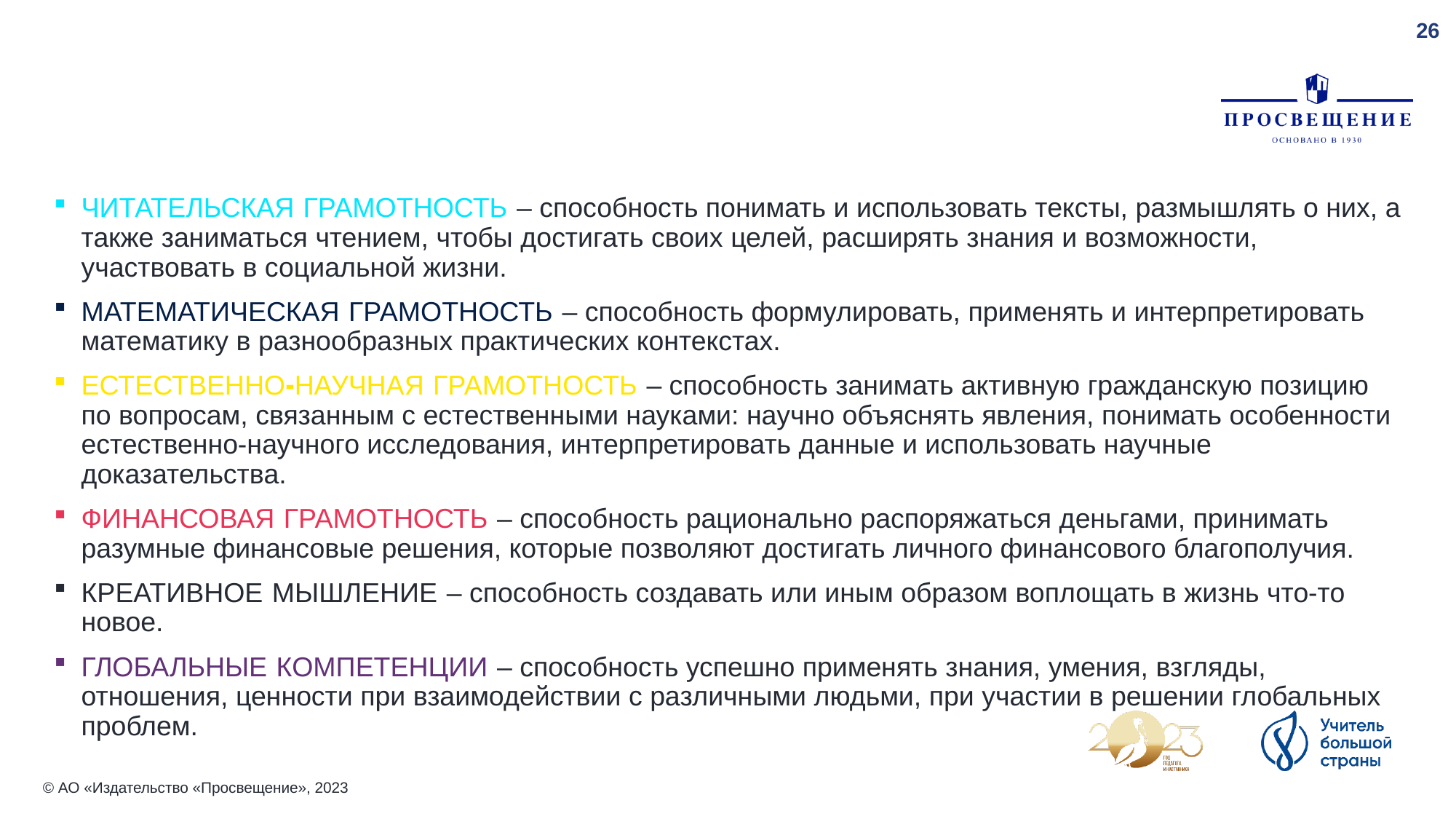

#
ЧИТАТЕЛЬСКАЯ ГРАМОТНОСТЬ – способность понимать и использовать тексты, размышлять о них, а также заниматься чтением, чтобы достигать своих целей, расширять знания и возможности, участвовать в социальной жизни.
МАТЕМАТИЧЕСКАЯ ГРАМОТНОСТЬ – способность формулировать, применять и интерпретировать математику в разнообразных практических контекстах.
ЕСТЕСТВЕННО-НАУЧНАЯ ГРАМОТНОСТЬ – способность занимать активную гражданскую позицию по вопросам, связанным с естественными науками: научно объяснять явления, понимать особенности естественно-научного исследования, интерпретировать данные и использовать научные доказательства.
ФИНАНСОВАЯ ГРАМОТНОСТЬ – способность рационально распоряжаться деньгами, принимать разумные финансовые решения, которые позволяют достигать личного финансового благополучия.
КРЕАТИВНОЕ МЫШЛЕНИЕ – способность создавать или иным образом воплощать в жизнь что-то новое.
ГЛОБАЛЬНЫЕ КОМПЕТЕНЦИИ – способность успешно применять знания, умения, взгляды, отношения, ценности при взаимодействии с различными людьми, при участии в решении глобальных проблем.